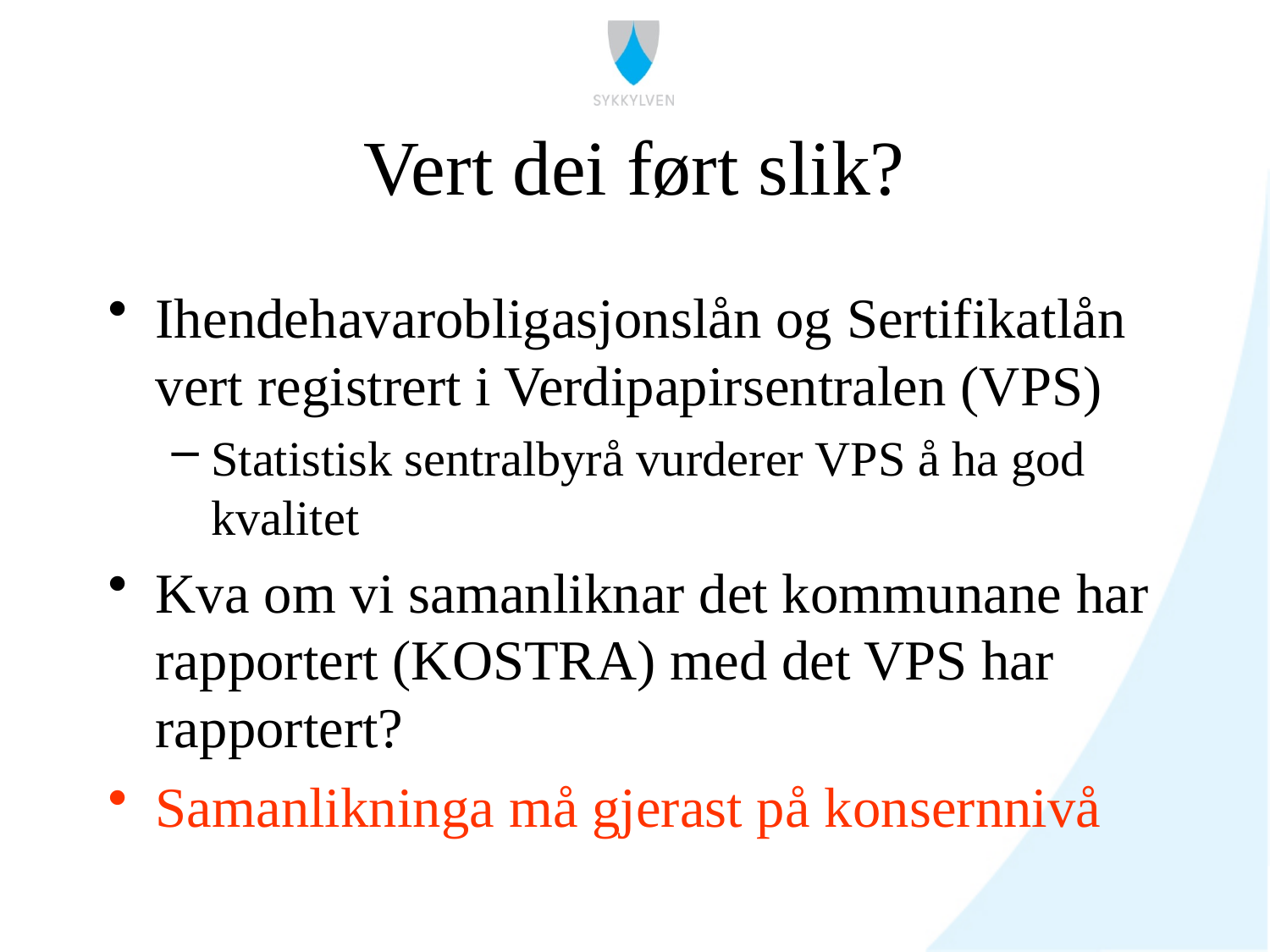

# Vert dei ført slik?
Ihendehavarobligasjonslån og Sertifikatlån vert registrert i Verdipapirsentralen (VPS)
Statistisk sentralbyrå vurderer VPS å ha god kvalitet
Kva om vi samanliknar det kommunane har rapportert (KOSTRA) med det VPS har rapportert?
Samanlikninga må gjerast på konsernnivå